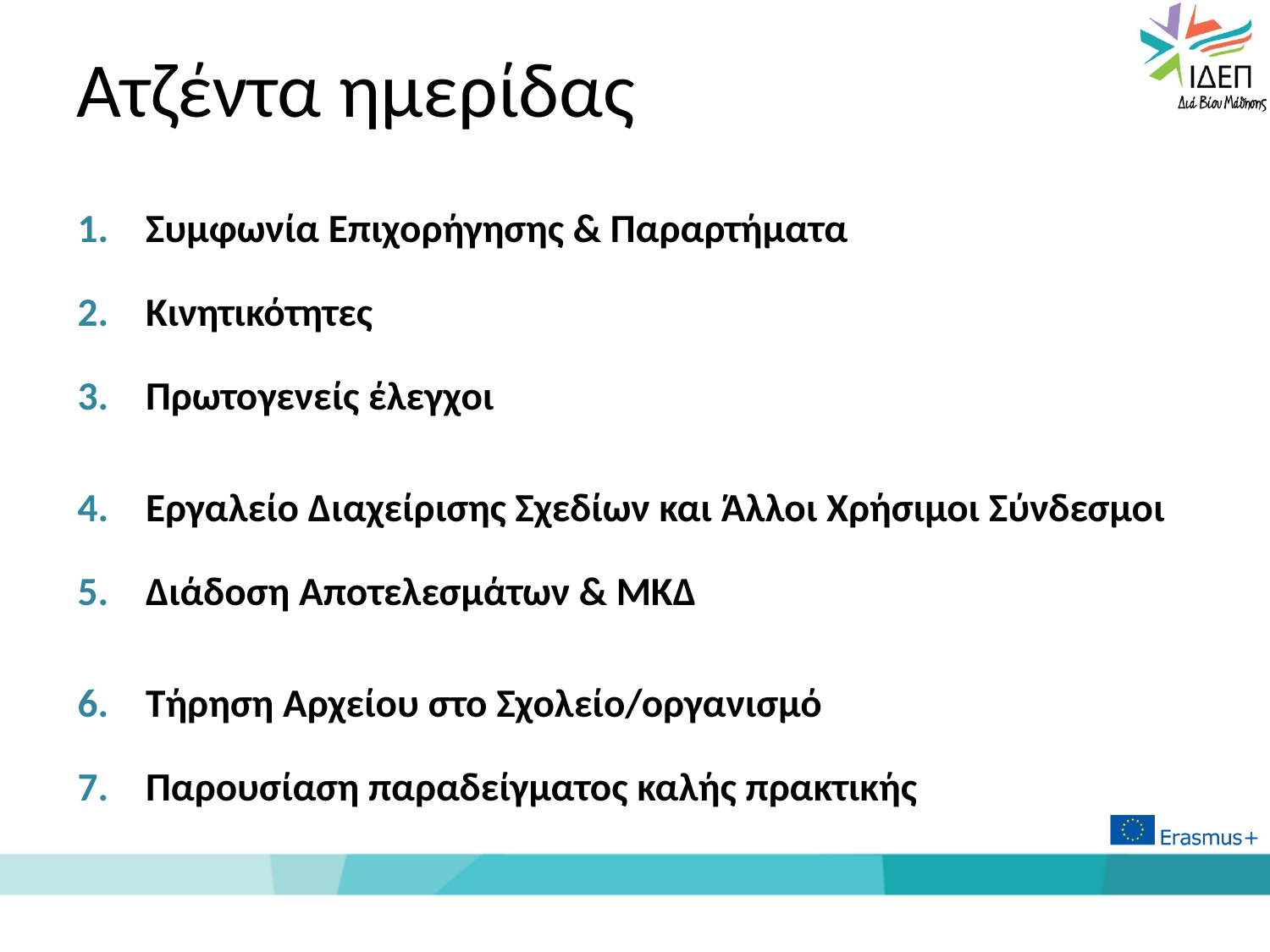

# Ατζέντα ημερίδας
Συμφωνία Επιχορήγησης & Παραρτήματα

Κινητικότητες

Πρωτογενείς έλεγχοι

Εργαλείο Διαχείρισης Σχεδίων και Άλλοι Χρήσιμοι Σύνδεσμοι

Διάδοση Αποτελεσμάτων & ΜΚΔ

Τήρηση Αρχείου στο Σχολείο/οργανισμό

Παρουσίαση παραδείγματος καλής πρακτικής